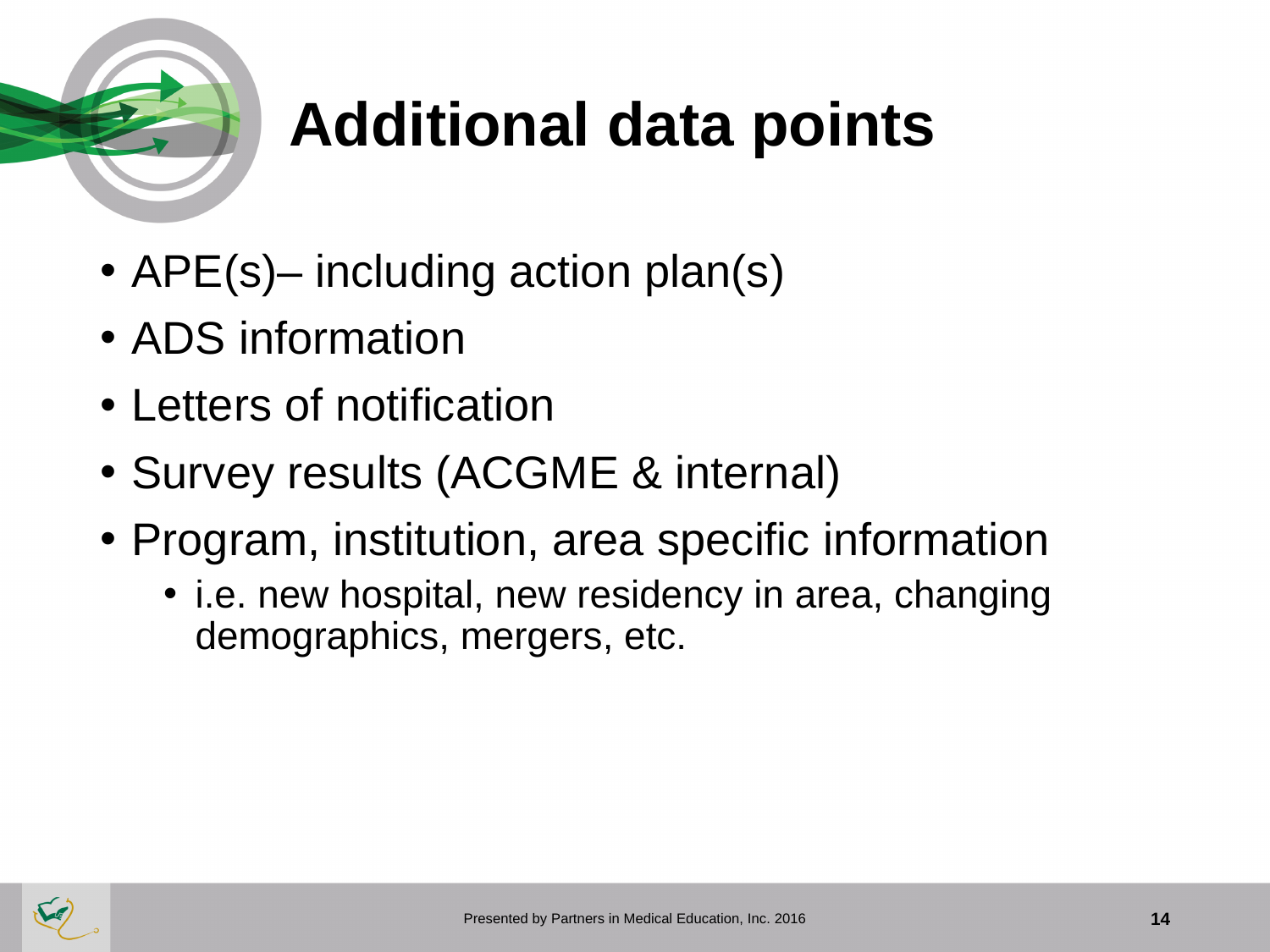

# Additional data points
APE(s)– including action plan(s)
ADS information
Letters of notification
Survey results (ACGME & internal)
Program, institution, area specific information
i.e. new hospital, new residency in area, changing demographics, mergers, etc.
Presented by Partners in Medical Education, Inc. 2016
14